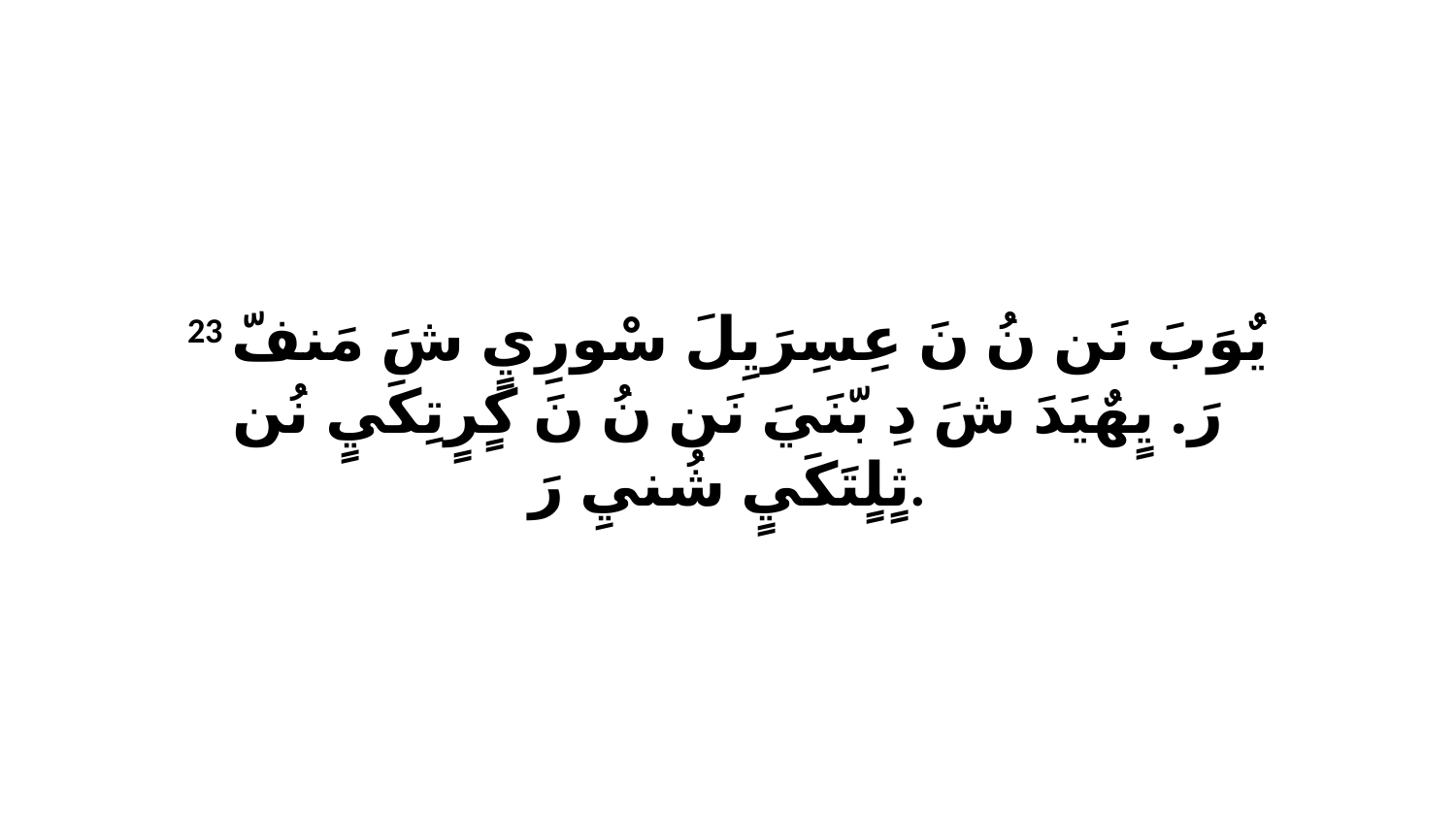

23 يٌوَبَ نَن نُ نَ عِسِرَيِلَ سْورِيٍ شَ مَنفّ رَ. يٍهٌيَدَ شَ دِ بّنَيَ نَن نُ نَ كٍرٍتِكَيٍ نُن ثٍلٍتَكَيٍ شُنيِ رَ.